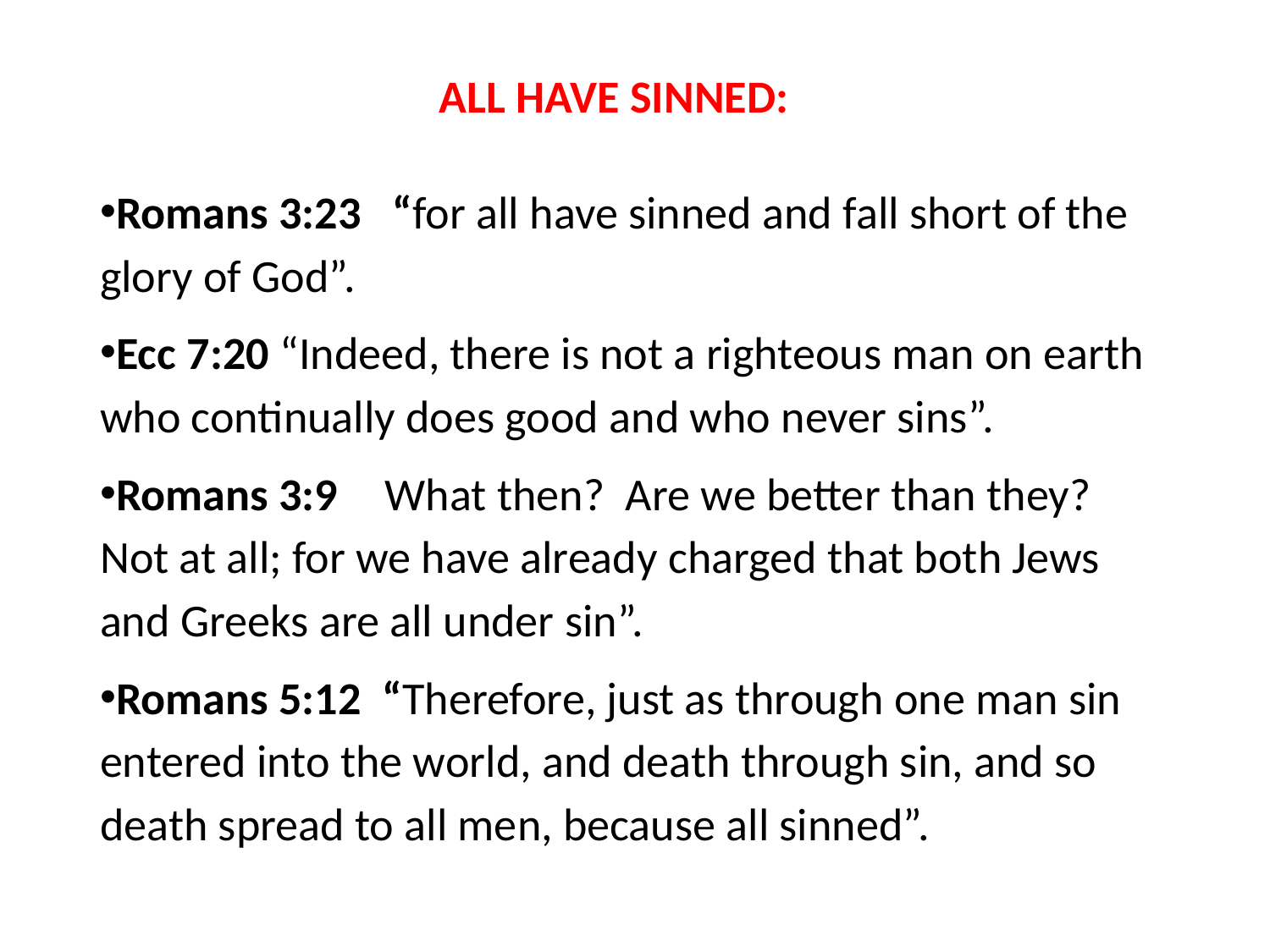

#
ALL HAVE SINNED:

Romans 3:23   “for all have sinned and fall short of the glory of God”.
Ecc 7:20 “Indeed, there is not a righteous man on earth who continually does good and who never sins”.
Romans 3:9	   What then?  Are we better than they? Not at all; for we have already charged that both Jews and Greeks are all under sin”.
Romans 5:12  “Therefore, just as through one man sin entered into the world, and death through sin, and so death spread to all men, because all sinned”.